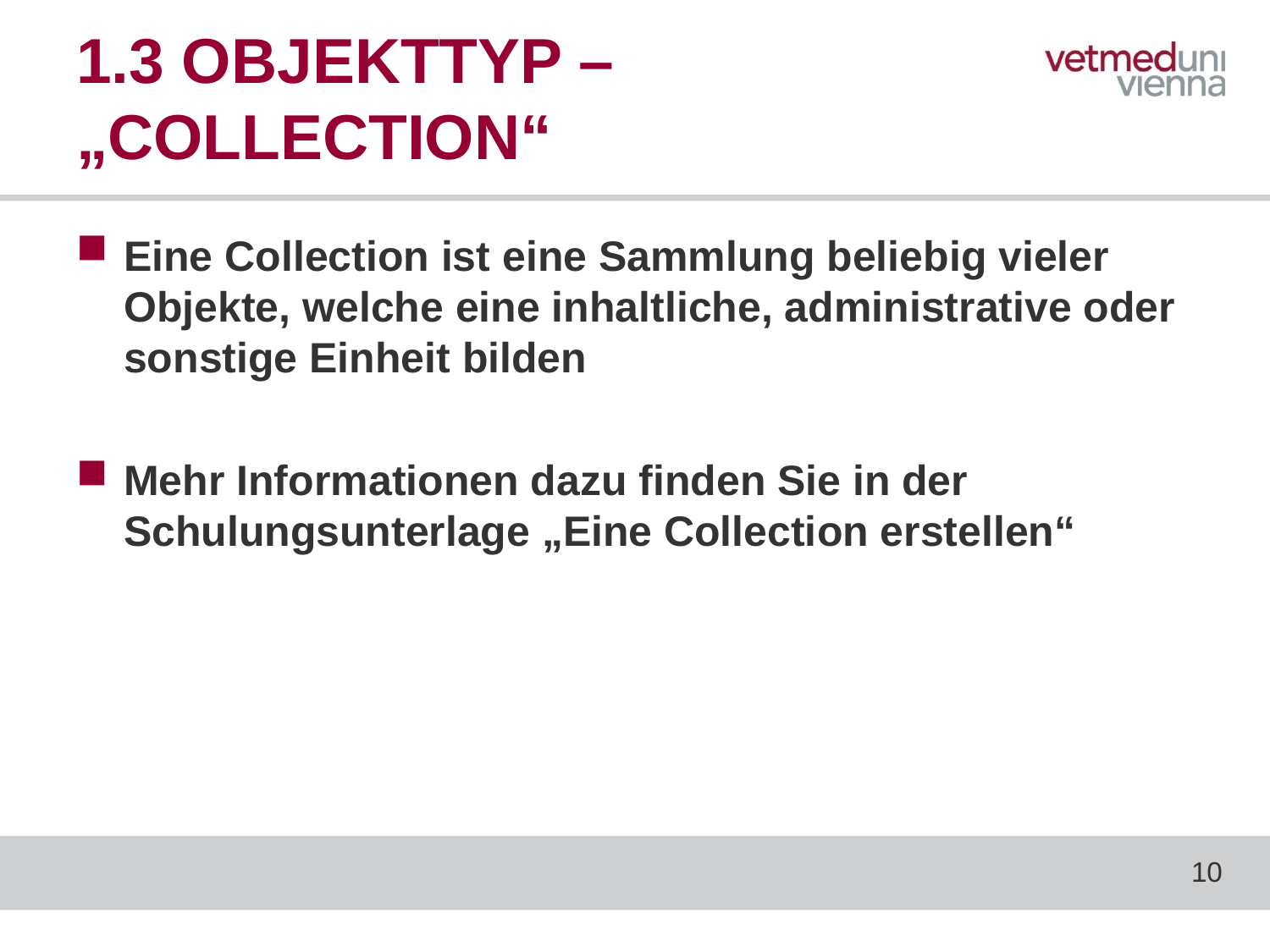

# 1.3 OBJEKTTYP – „COLLECTION“
Eine Collection ist eine Sammlung beliebig vieler Objekte, welche eine inhaltliche, administrative oder sonstige Einheit bilden

Mehr Informationen dazu finden Sie in der Schulungsunterlage „Eine Collection erstellen“

10